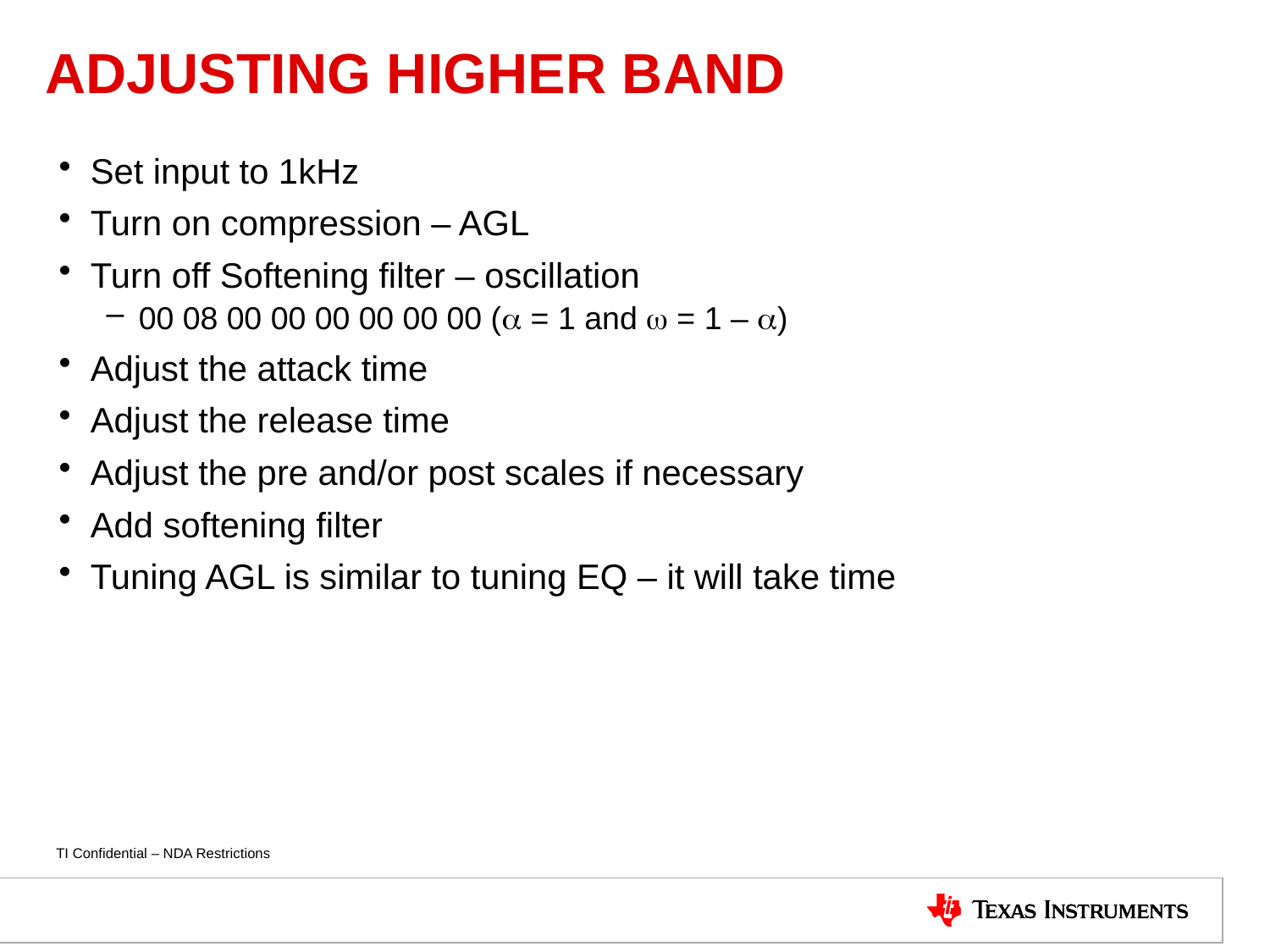

# ADJUSTING HIGHER BAND
Set input to 1kHz
Turn on compression – AGL
Turn off Softening filter – oscillation
00 08 00 00 00 00 00 00 (α = 1 and ω = 1 – α)
Adjust the attack time
Adjust the release time
Adjust the pre and/or post scales if necessary
Add softening filter
Tuning AGL is similar to tuning EQ – it will take time